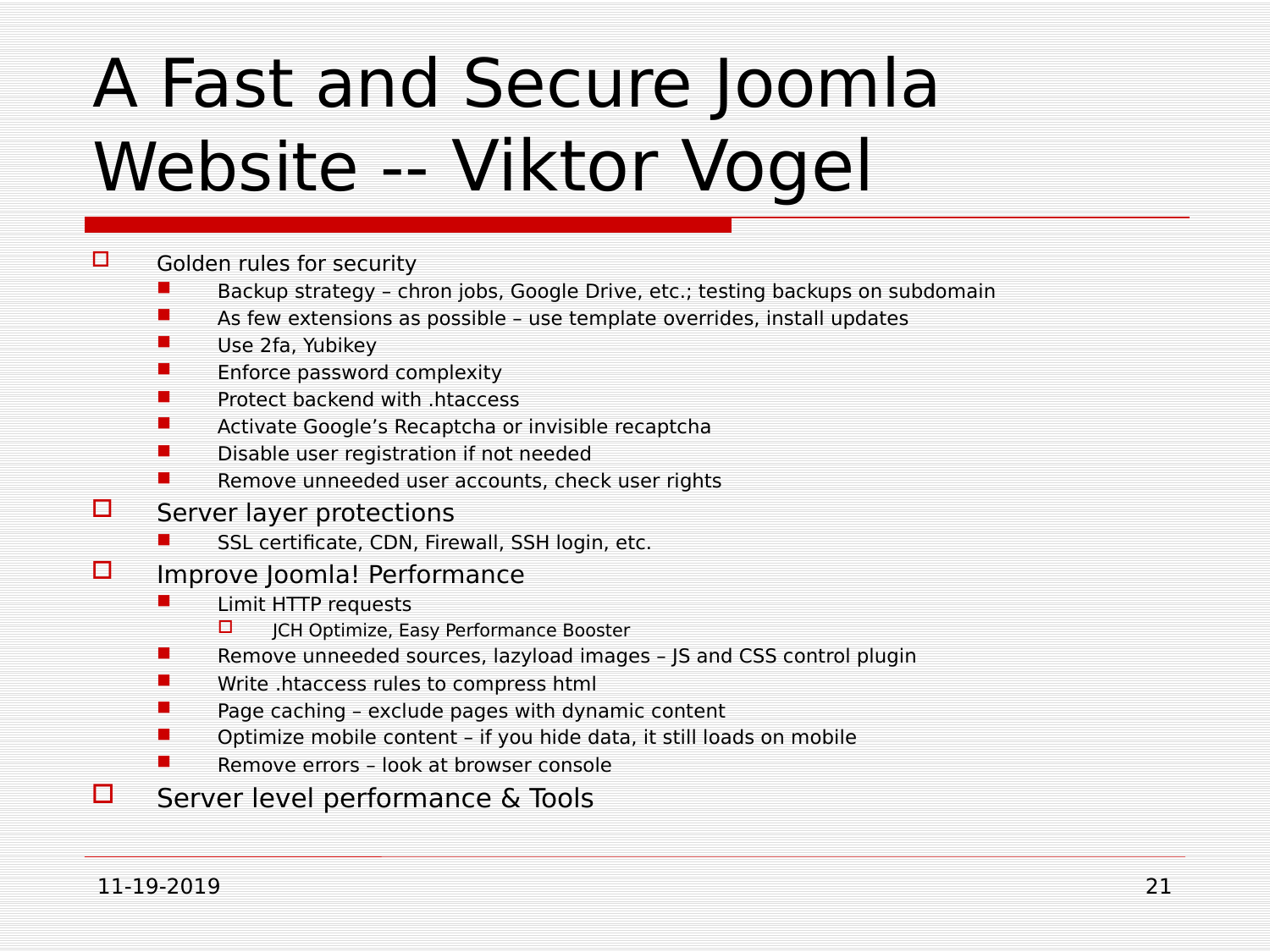

# A Fast and Secure Joomla Website -- Viktor Vogel
Golden rules for security
Backup strategy – chron jobs, Google Drive, etc.; testing backups on subdomain
As few extensions as possible – use template overrides, install updates
Use 2fa, Yubikey
Enforce password complexity
Protect backend with .htaccess
Activate Google’s Recaptcha or invisible recaptcha
Disable user registration if not needed
Remove unneeded user accounts, check user rights
Server layer protections
SSL certificate, CDN, Firewall, SSH login, etc.
Improve Joomla! Performance
Limit HTTP requests
JCH Optimize, Easy Performance Booster
Remove unneeded sources, lazyload images – JS and CSS control plugin
Write .htaccess rules to compress html
Page caching – exclude pages with dynamic content
Optimize mobile content – if you hide data, it still loads on mobile
Remove errors – look at browser console
Server level performance & Tools

11-19-2019
21